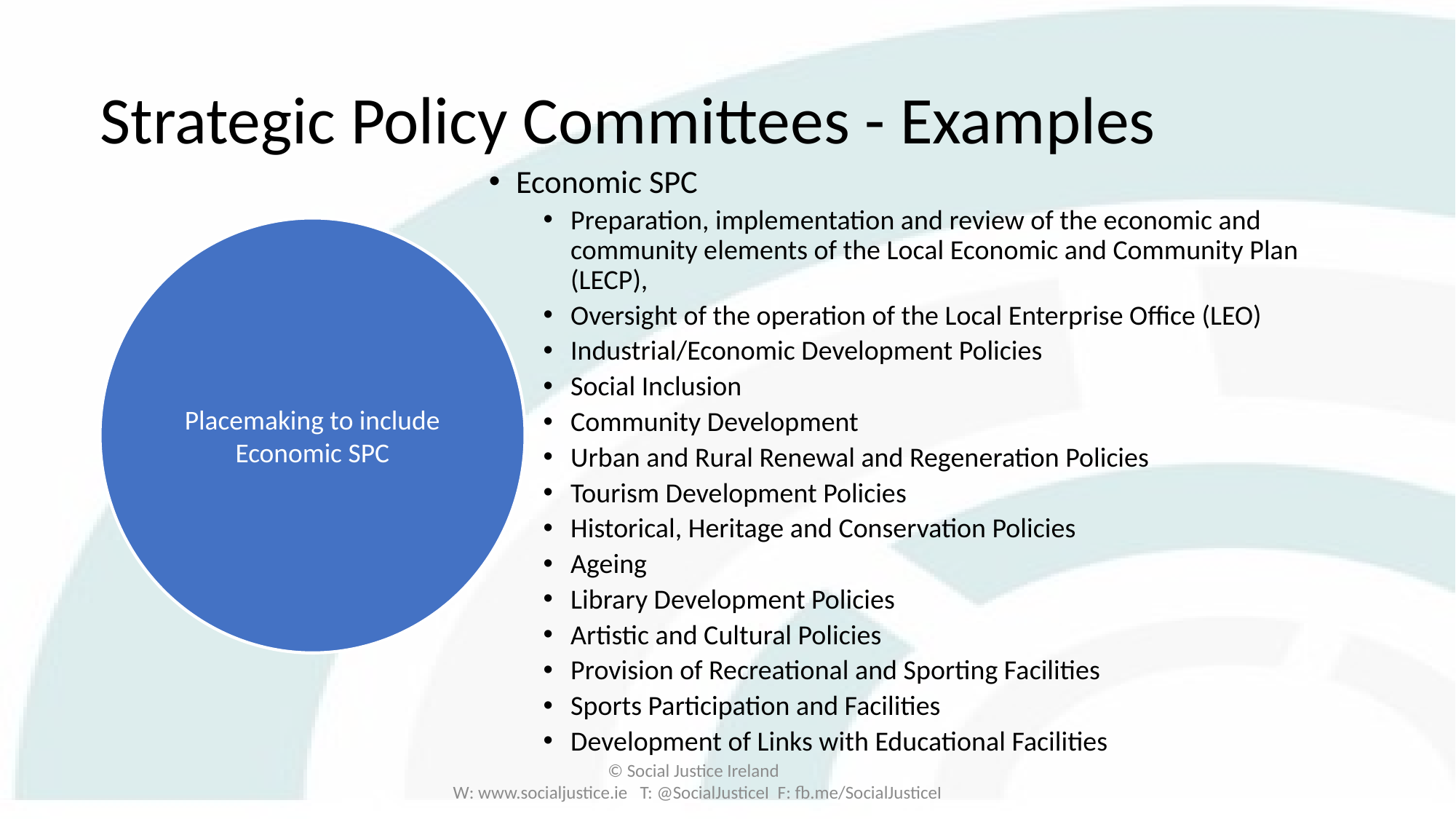

# Strategic Policy Committees - Examples
Economic SPC
Preparation, implementation and review of the economic and community elements of the Local Economic and Community Plan (LECP),
Oversight of the operation of the Local Enterprise Office (LEO)
Industrial/Economic Development Policies
Social Inclusion
Community Development
Urban and Rural Renewal and Regeneration Policies
Tourism Development Policies
Historical, Heritage and Conservation Policies
Ageing
Library Development Policies
Artistic and Cultural Policies
Provision of Recreational and Sporting Facilities
Sports Participation and Facilities
Development of Links with Educational Facilities

Placemaking to include Economic SPC
© Social Justice Ireland
W: www.socialjustice.ie   T: @SocialJusticeI  F: fb.me/SocialJusticeI